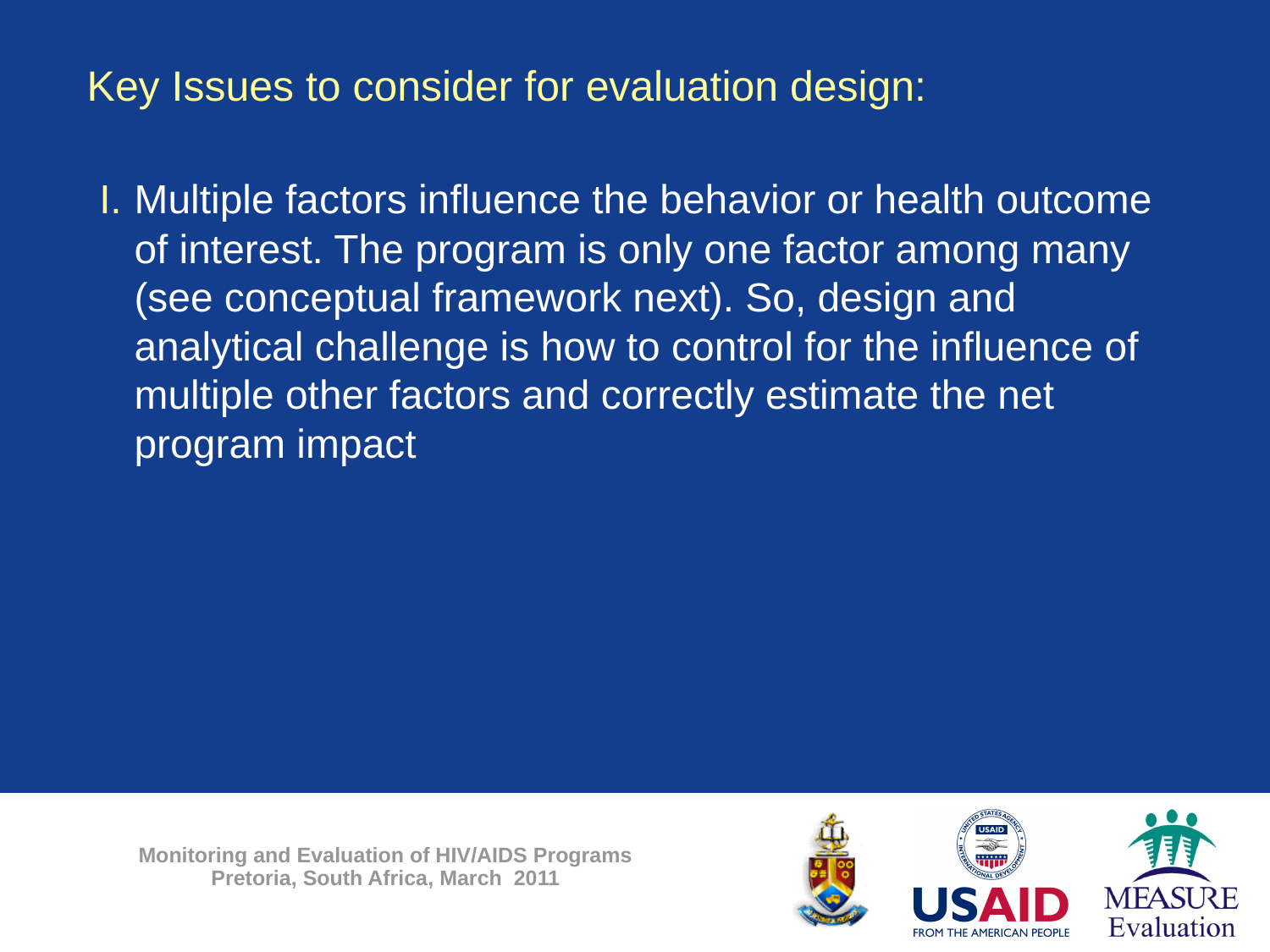

Key Issues to consider for evaluation design:

 I. 	Multiple factors influence the behavior or health outcome of interest. The program is only one factor among many (see conceptual framework next). So, design and analytical challenge is how to control for the influence of multiple other factors and correctly estimate the net program impact